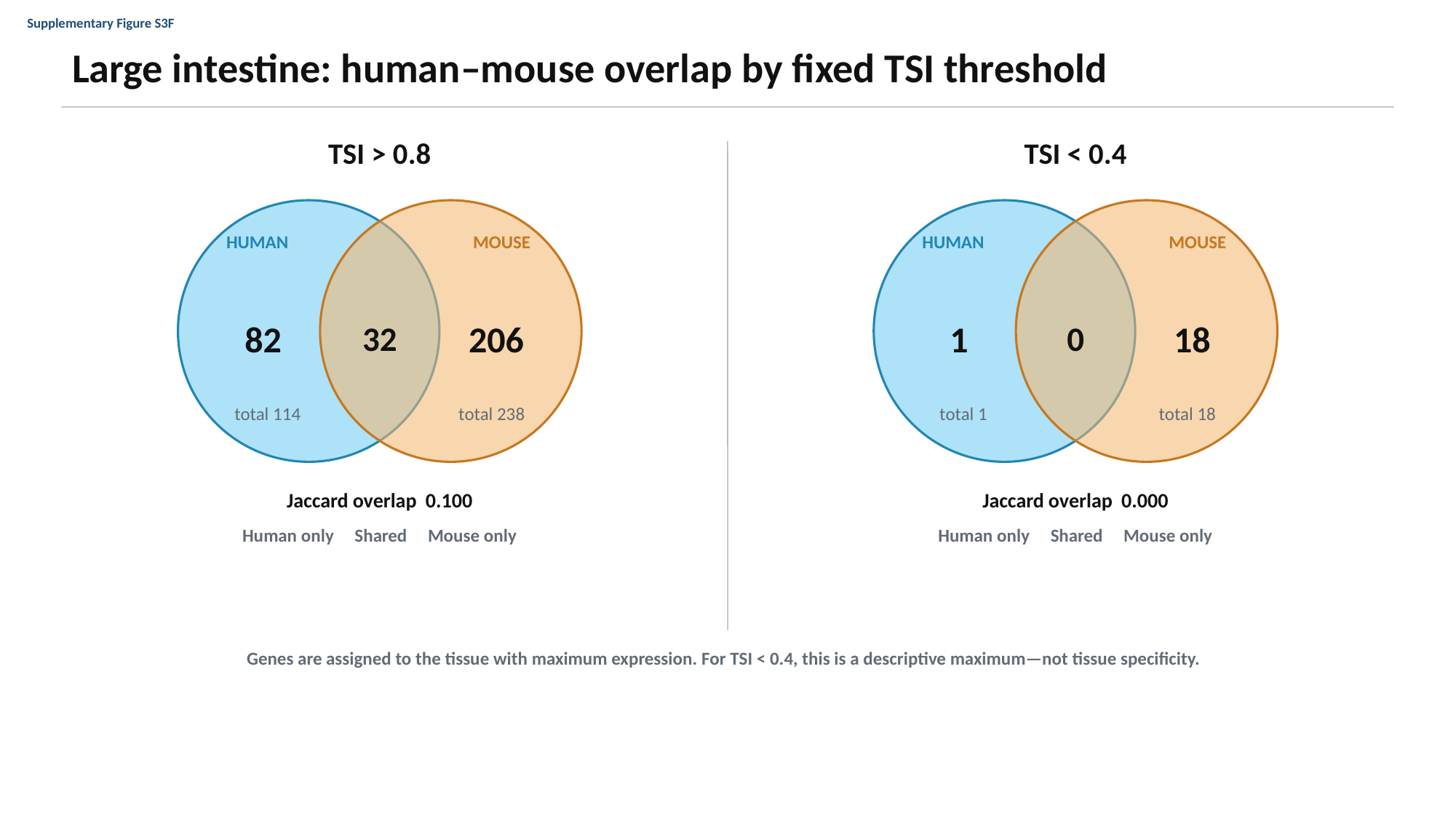

Supplementary Figure S3F
Large intestine: human–mouse overlap by fixed TSI threshold

TSI > 0.8
TSI < 0.4

HUMAN
MOUSE
HUMAN
MOUSE
82
32
206
1
0
18
total 114
total 238
total 1
total 18
Jaccard overlap  0.100
Jaccard overlap  0.000
Human only     Shared     Mouse only
Human only     Shared     Mouse only
Genes are assigned to the tissue with maximum expression. For TSI < 0.4, this is a descriptive maximum—not tissue specificity.